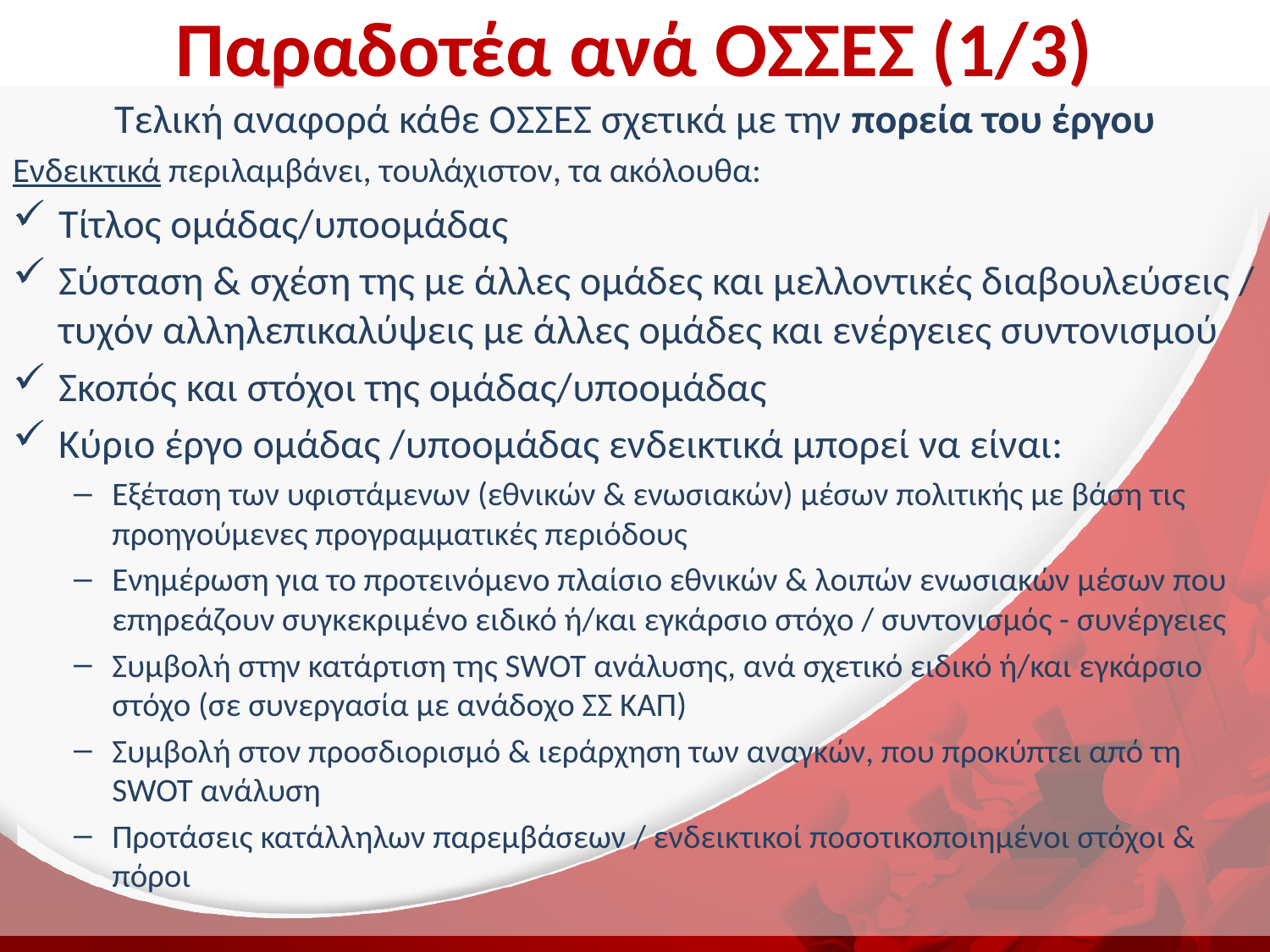

# Παραδοτέα ανά ΟΣΣΕΣ (1/3)
Τελική αναφορά κάθε ΟΣΣΕΣ σχετικά με την πορεία του έργου
Ενδεικτικά περιλαμβάνει, τουλάχιστον, τα ακόλουθα:
Τίτλος ομάδας/υποομάδας
Σύσταση & σχέση της με άλλες ομάδες και μελλοντικές διαβουλεύσεις / τυχόν αλληλεπικαλύψεις με άλλες ομάδες και ενέργειες συντονισμού
Σκοπός και στόχοι της ομάδας/υποομάδας
Κύριο έργο ομάδας /υποομάδας ενδεικτικά μπορεί να είναι:
Εξέταση των υφιστάμενων (εθνικών & ενωσιακών) μέσων πολιτικής με βάση τις προηγούμενες προγραμματικές περιόδους
Ενημέρωση για το προτεινόμενο πλαίσιο εθνικών & λοιπών ενωσιακών μέσων που επηρεάζουν συγκεκριμένο ειδικό ή/και εγκάρσιο στόχο / συντονισμός - συνέργειες
Συμβολή στην κατάρτιση της SWOT ανάλυσης, ανά σχετικό ειδικό ή/και εγκάρσιο στόχο (σε συνεργασία με ανάδοχο ΣΣ ΚΑΠ)
Συμβολή στον προσδιορισμό & ιεράρχηση των αναγκών, που προκύπτει από τη SWOT ανάλυση
Προτάσεις κατάλληλων παρεμβάσεων / ενδεικτικοί ποσοτικοποιημένοι στόχοι & πόροι